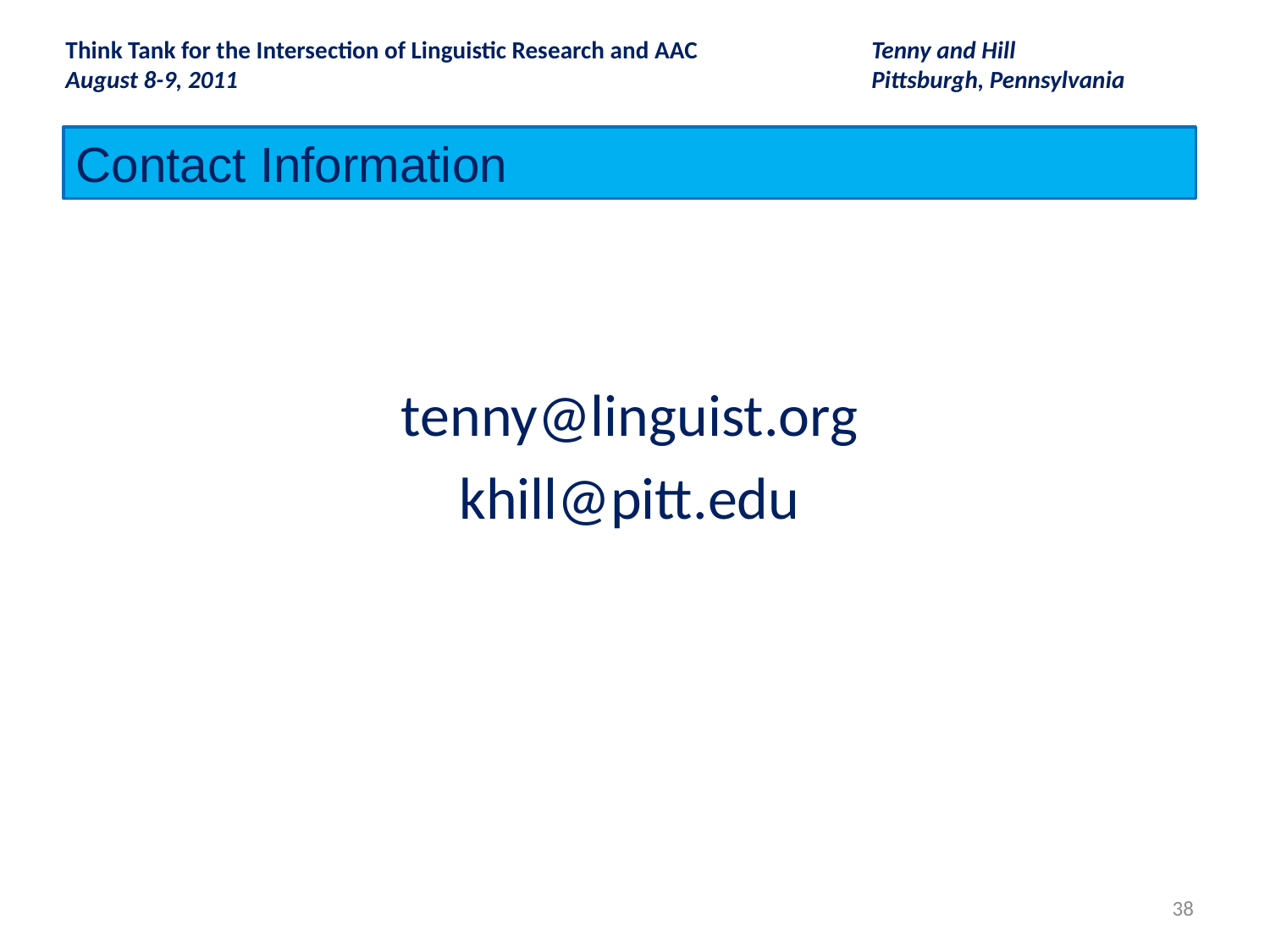

Think Tank for the Intersection of Linguistic Research and AAC 	        Tenny and Hill
August 8-9, 2011					        Pittsburgh, Pennsylvania
Contact Information
tenny@linguist.org
khill@pitt.edu

38